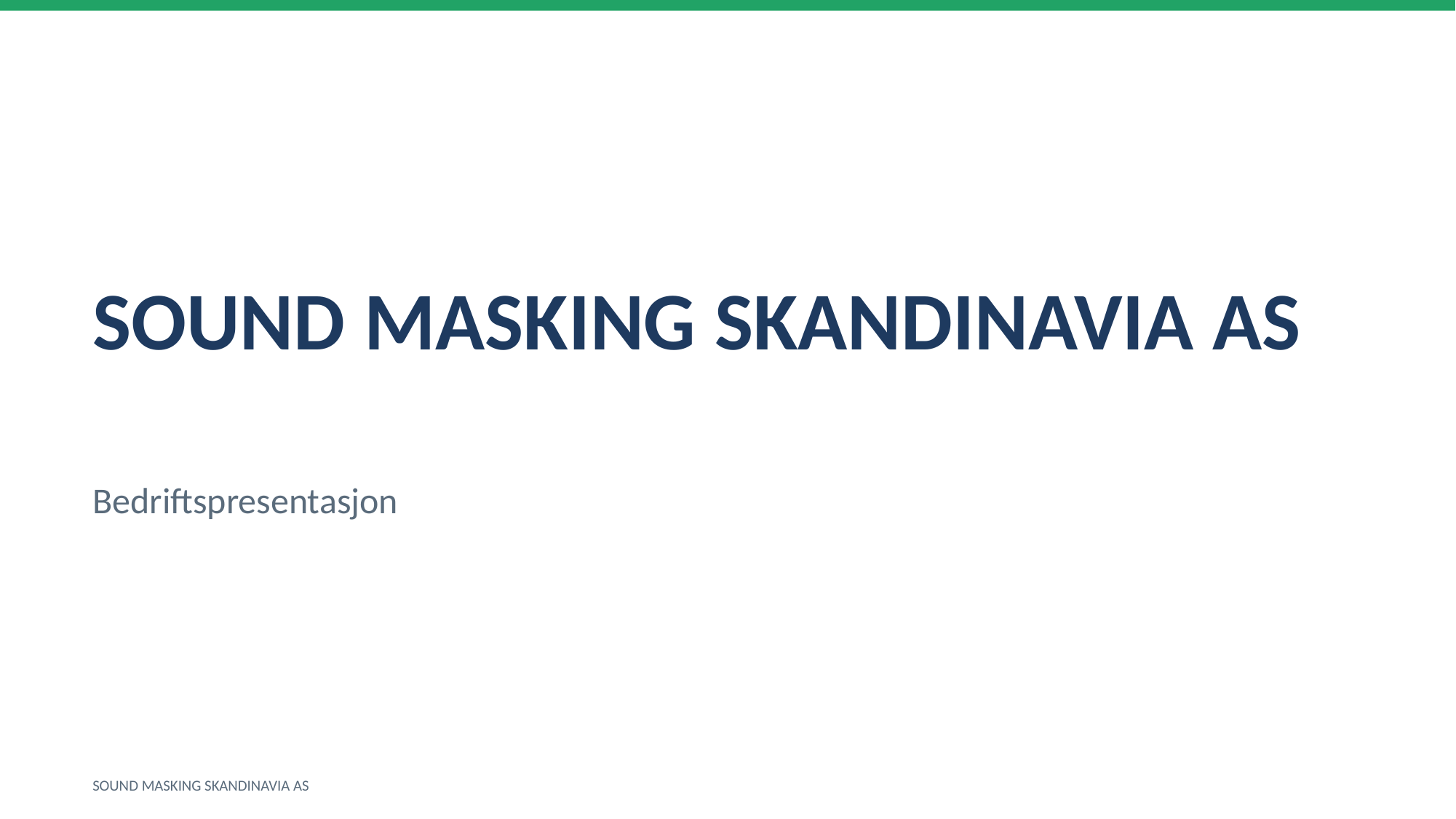

SOUND MASKING SKANDINAVIA AS
Bedriftspresentasjon
SOUND MASKING SKANDINAVIA AS